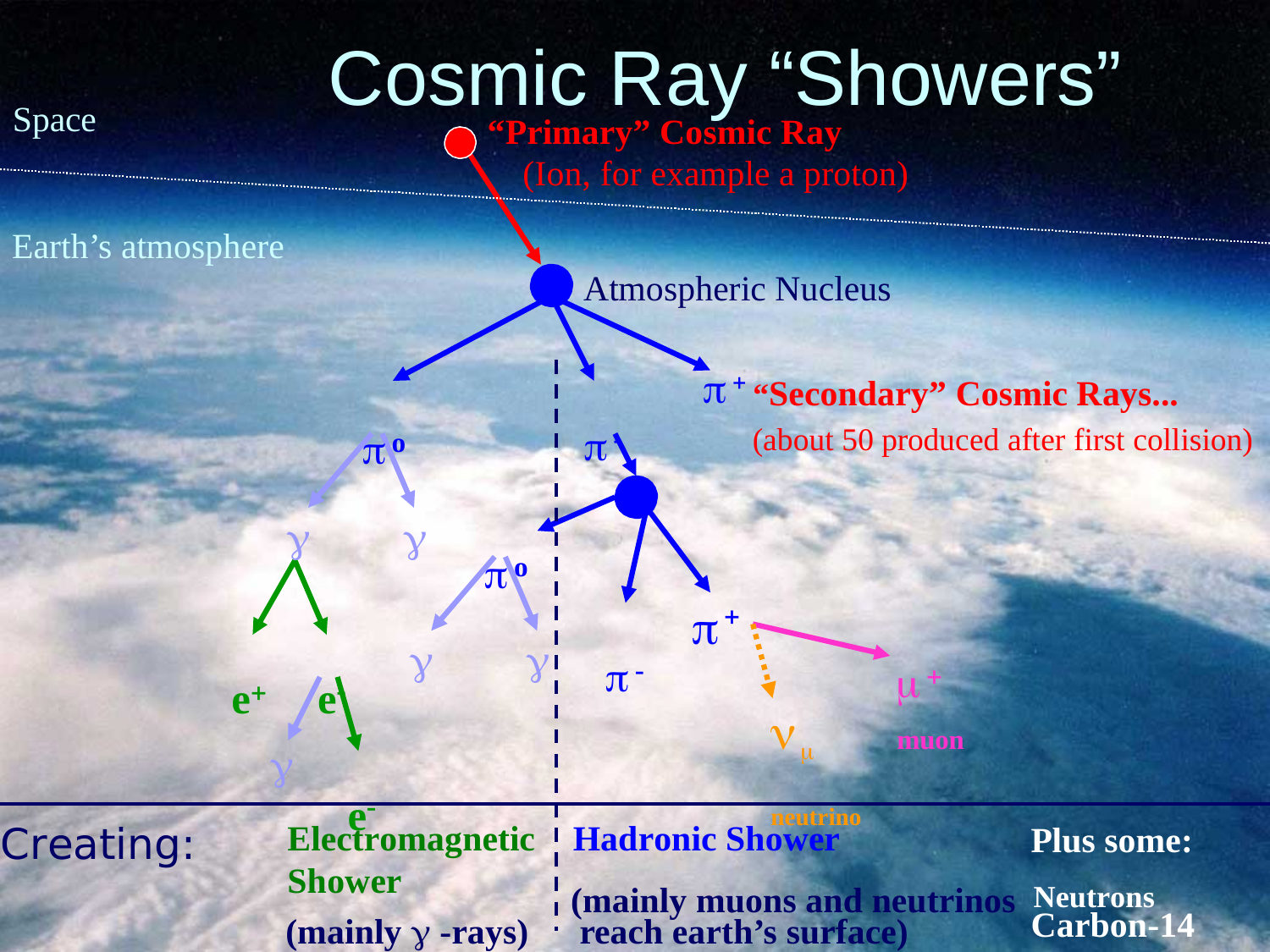

# Cosmic Ray “Showers”
Space
“Primary” Cosmic Ray
(Ion, for example a proton)

Earth’s atmosphere
Atmospheric Nucleus

π+ “Secondary” Cosmic Rays...
(about 50 produced after first collision)

π-
πo

πo

γ
γ

π
+
π-

e+	e−

γ
γ

μ+
νμ	muon
neutrino

γ
e−

Electromagnetic Shower
(mainly γ -rays)
Hadronic Shower
Creating:
Plus some:

(mainly muons and neutrinos  Neutrons

Carbon-14
reach earth’s surface)